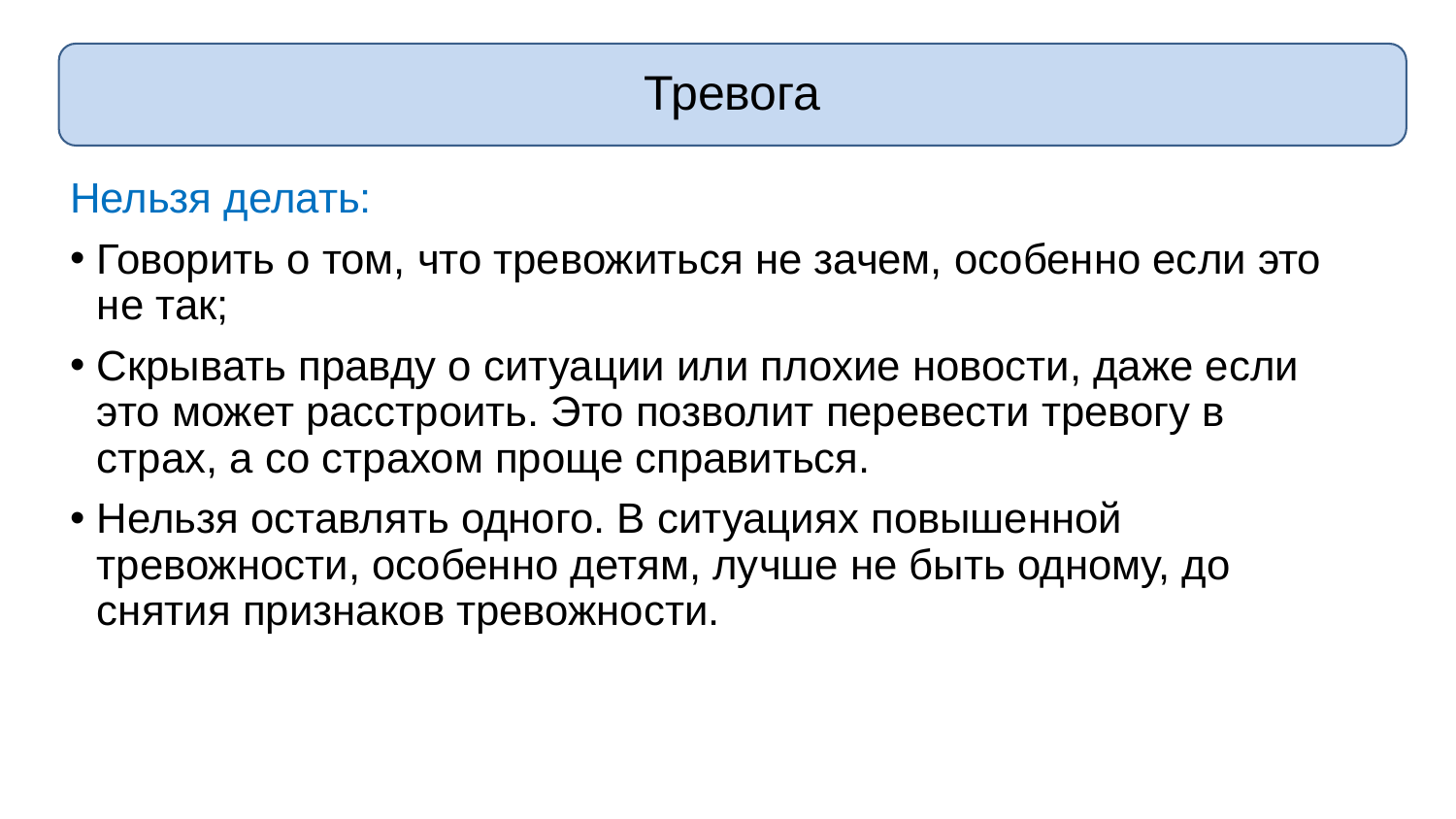

Тревога
Нельзя делать:
Говорить о том, что тревожиться не зачем, особенно если это не так;
Скрывать правду о ситуации или плохие новости, даже если это может расстроить. Это позволит перевести тревогу в страх, а со страхом проще справиться.
Нельзя оставлять одного. В ситуациях повышенной тревожности, особенно детям, лучше не быть одному, до снятия признаков тревожности.